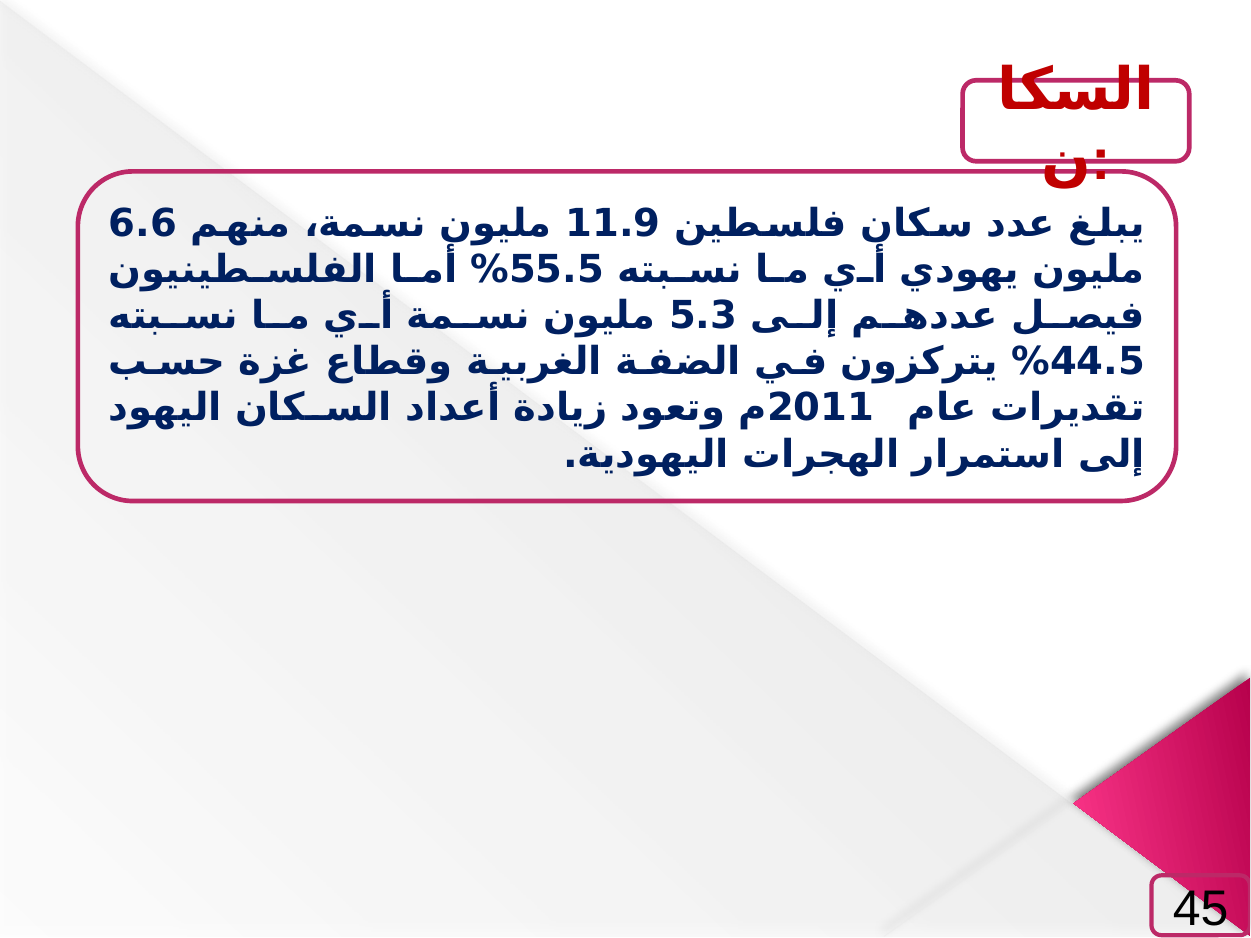

السكان:
يبلغ عدد سكان فلسطين 11.9 مليون نسمة، منهم 6.6 مليون يهودي أي ما نسبته 55.5% أما الفلسطينيون فيصل عددهم إلى 5.3 مليون نسمة أي ما نسبته 44.5% يتركزون في الضفة الغربية وقطاع غزة حسب تقديرات عام 2011م وتعود زيادة أعداد السكان اليهود إلى استمرار الهجرات اليهودية.
45